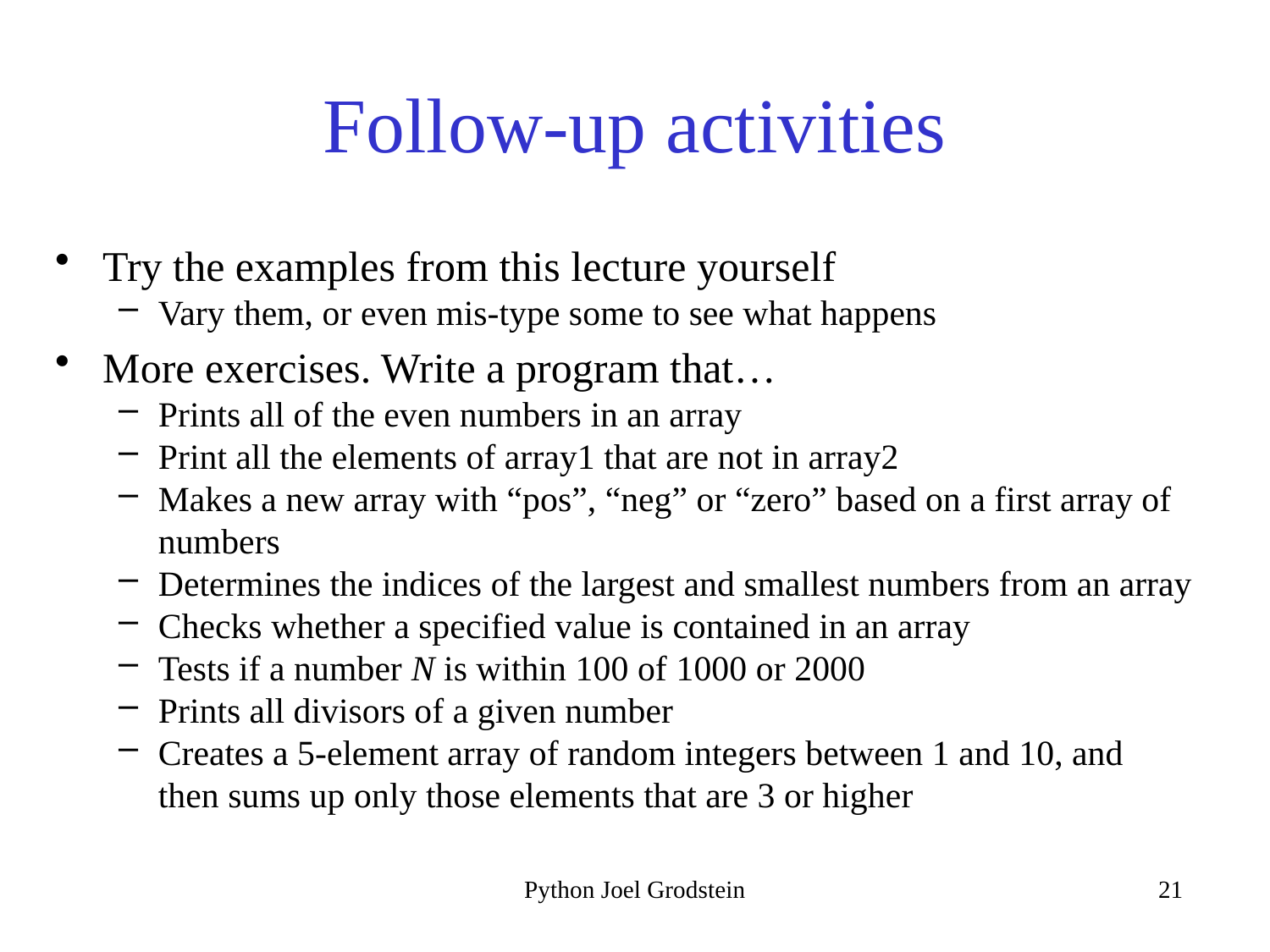

# Follow-up activities
Try the examples from this lecture yourself
Vary them, or even mis-type some to see what happens
More exercises. Write a program that…
Prints all of the even numbers in an array
Print all the elements of array1 that are not in array2
Makes a new array with “pos”, “neg” or “zero” based on a first array of numbers
Determines the indices of the largest and smallest numbers from an array
Checks whether a specified value is contained in an array
Tests if a number N is within 100 of 1000 or 2000
Prints all divisors of a given number
Creates a 5-element array of random integers between 1 and 10, and then sums up only those elements that are 3 or higher

Python Joel Grodstein